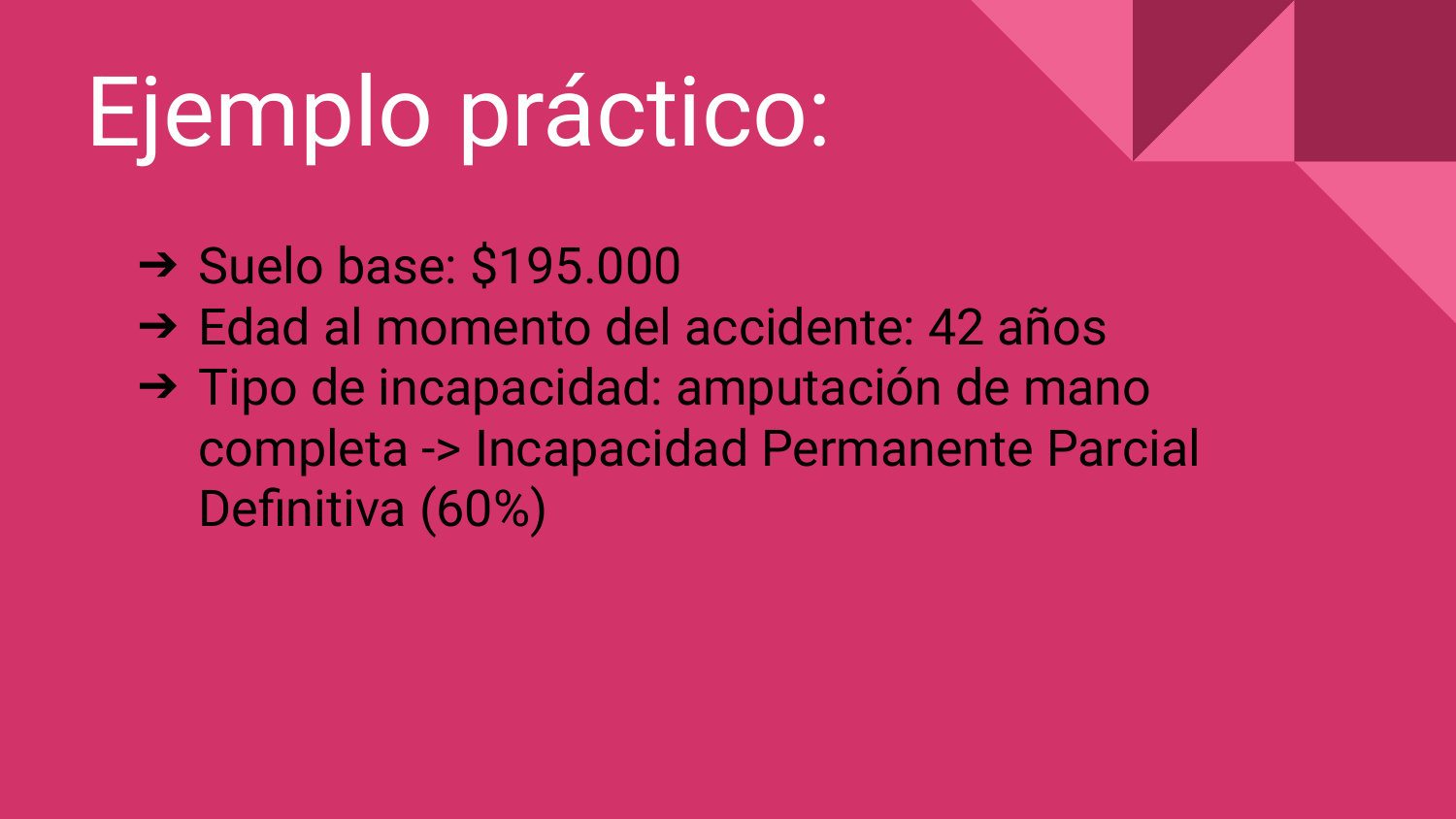

# Ejemplo práctico:
Suelo base: $195.000
Edad al momento del accidente: 42 años
Tipo de incapacidad: amputación de mano completa -> Incapacidad Permanente Parcial Definitiva (60%)